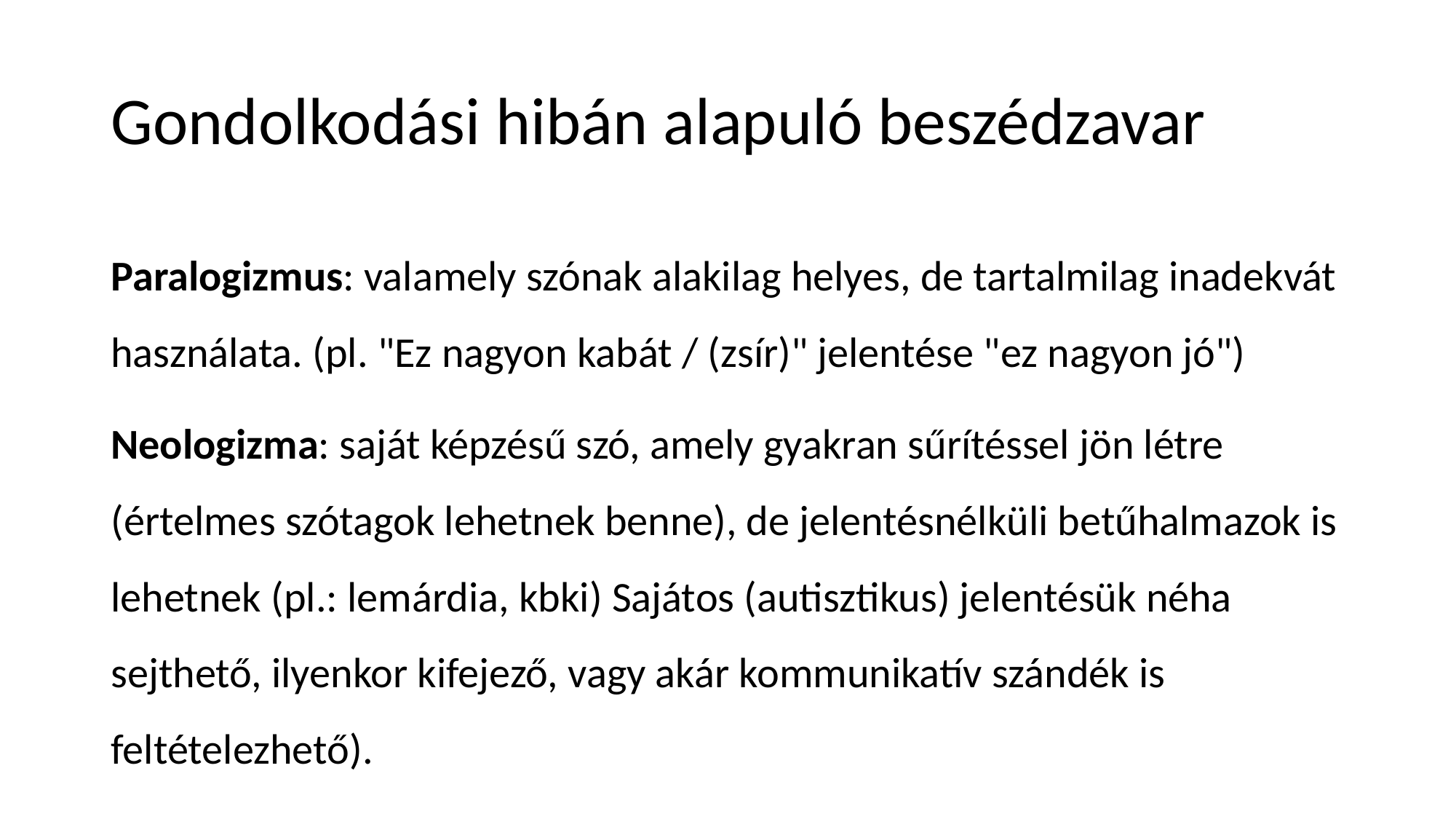

# Gondolkodási hibán alapuló beszédzavar
Paralogizmus: valamely szónak alakilag helyes, de tartalmilag inadekvát használata. (pl. "Ez nagyon kabát / (zsír)" jelentése "ez nagyon jó")
Neologizma: saját képzésű szó, amely gyakran sűrítéssel jön létre (értelmes szótagok lehetnek benne), de jelentésnélküli betűhalmazok is lehetnek (pl.: lemárdia, kbki) Sajátos (autisztikus) jelentésük néha sejthető, ilyenkor kifejező, vagy akár kommunikatív szándék is feltételezhető).